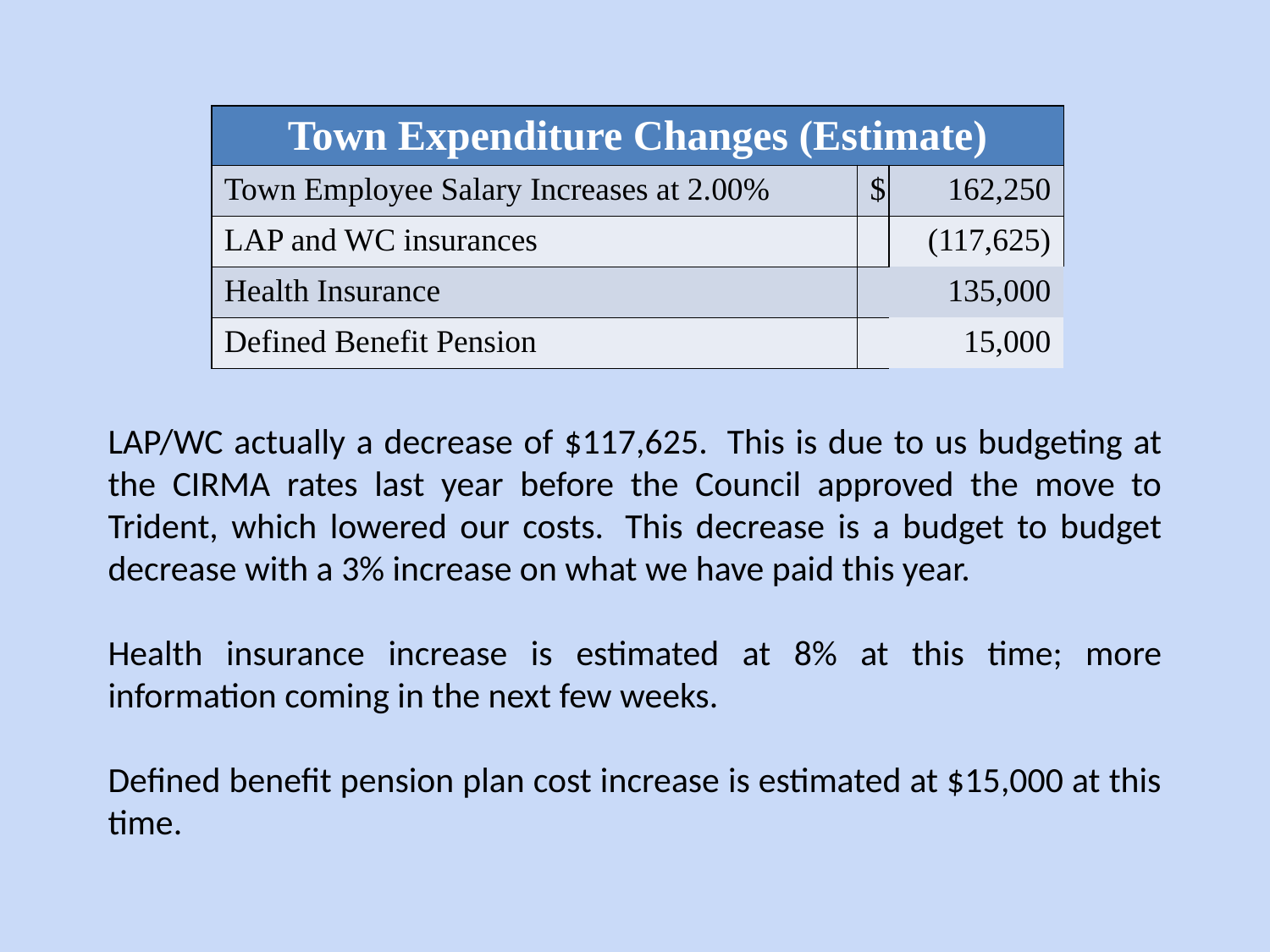

| Town Expenditure Changes (Estimate) |  |  |
| --- | --- | --- |
| Town Employee Salary Increases at 2.00% | $ | 162,250 |
| LAP and WC insurances |  | (117,625) |
| Health Insurance |  | 135,000 |
| Defined Benefit Pension |  | 15,000 |
LAP/WC actually a decrease of $117,625.  This is due to us budgeting at the CIRMA rates last year before the Council approved the move to Trident, which lowered our costs.  This decrease is a budget to budget decrease with a 3% increase on what we have paid this year.

Health insurance increase is estimated at 8% at this time; more information coming in the next few weeks.

Defined benefit pension plan cost increase is estimated at $15,000 at this time.